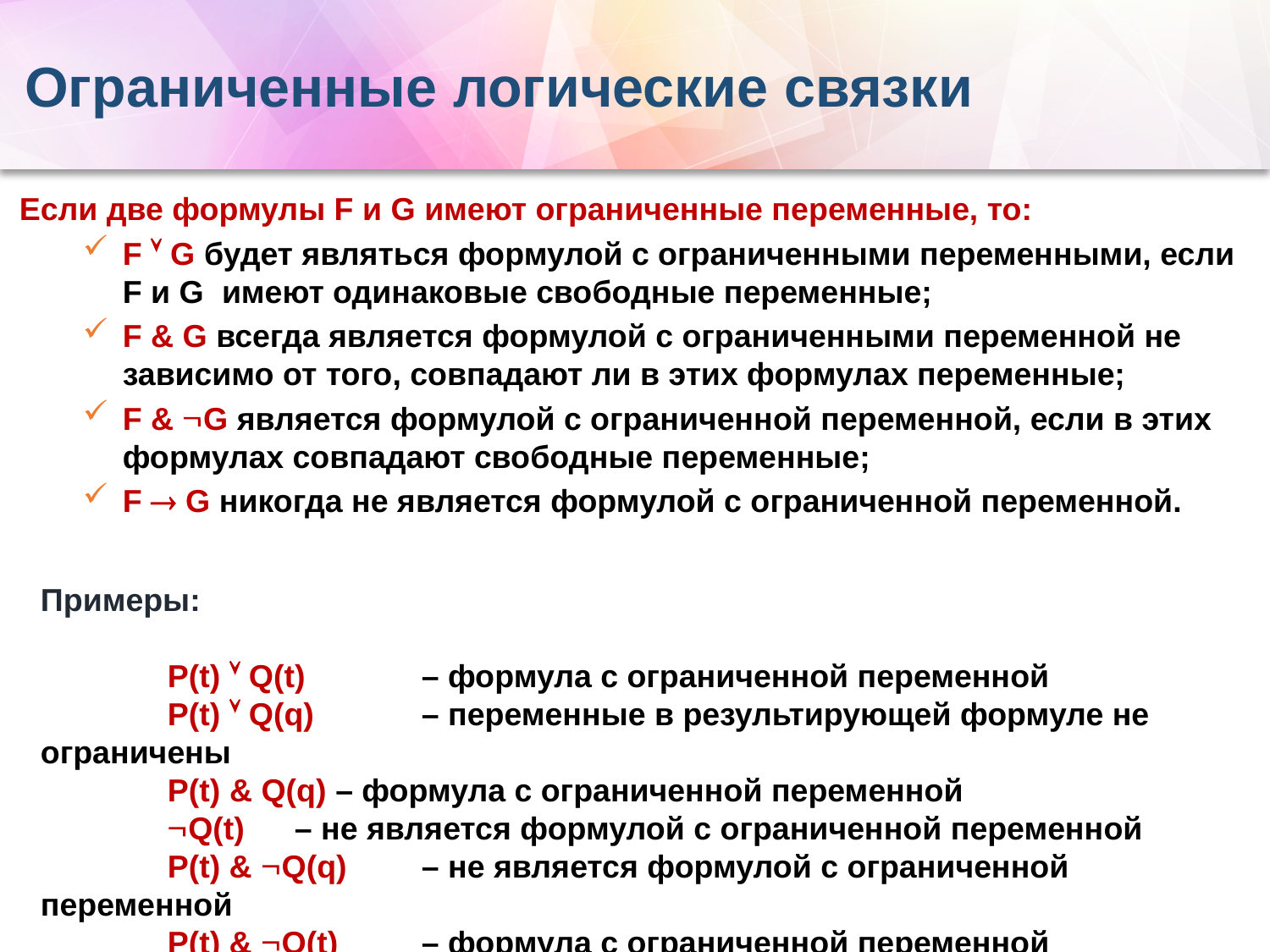

# Ограниченные логические связки
Если две формулы F и G имеют ограниченные переменные, то:
F ∨ G будет являться формулой с ограниченными переменными, если F и G  имеют одинаковые свободные переменные;
F & G всегда является формулой с ограниченными переменной не
зависимо от того, совпадают ли в этих формулах переменные;
F & ¬G является формулой с ограниченной переменной, если в этих
формулах совпадают свободные переменные;
F → G никогда не является формулой с ограниченной переменной.
Примеры:

	P(t) ∨ Q(t) 	– формула с ограниченной переменной
	P(t) ∨ Q(q)	– переменные в результирующей формуле не ограничены
	P(t) & Q(q) – формула с ограниченной переменной
	¬Q(t)	– не является формулой с ограниченной переменной
	P(t) & ¬Q(q)	– не является формулой с ограниченной переменной
	P(t) & ¬Q(t)	– формула с ограниченной переменной